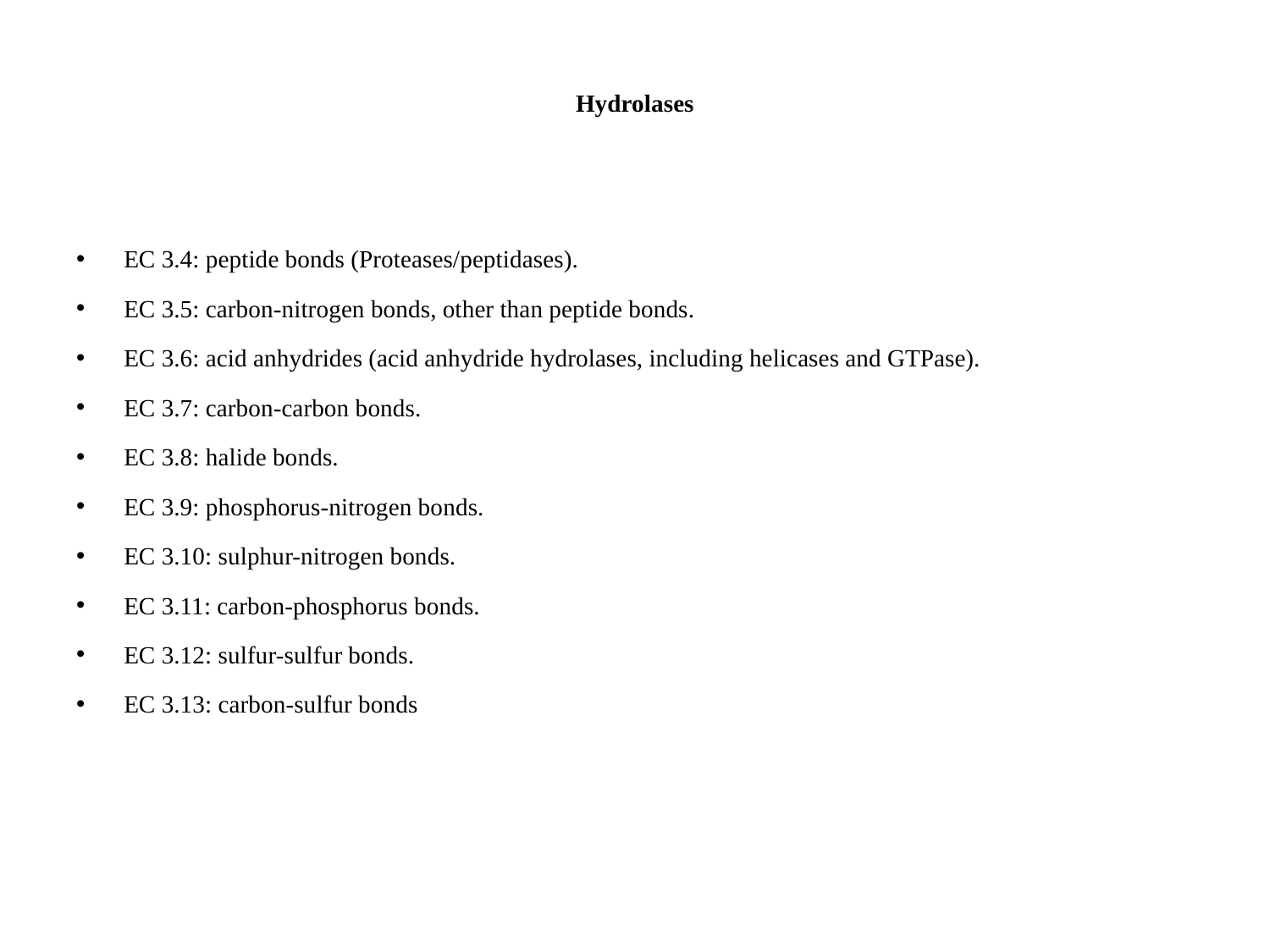

# Hydrolases
EC 3.4: peptide bonds (Proteases/peptidases).
EC 3.5: carbon-nitrogen bonds, other than peptide bonds.
EC 3.6: acid anhydrides (acid anhydride hydrolases, including helicases and GTPase).
EC 3.7: carbon-carbon bonds.
EC 3.8: halide bonds.
EC 3.9: phosphorus-nitrogen bonds.
EC 3.10: sulphur-nitrogen bonds.
EC 3.11: carbon-phosphorus bonds.
EC 3.12: sulfur-sulfur bonds.
EC 3.13: carbon-sulfur bonds